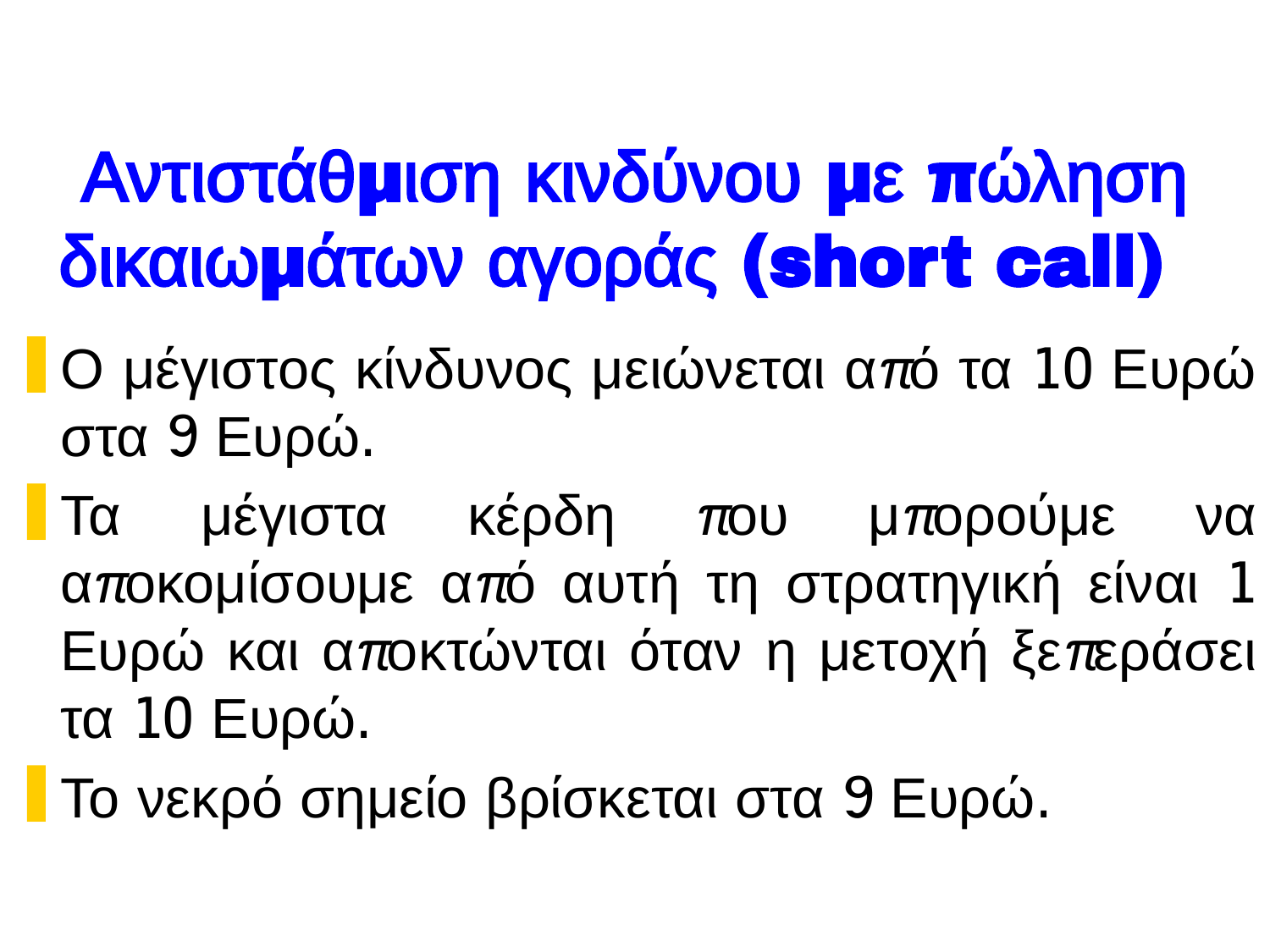

# Αντιστάθμιση κινδύνου με πώληση δικαιωμάτων αγοράς (short call)
Ο μέγιστος κίνδυνος μειώνεται από τα 10 Ευρώ στα 9 Ευρώ.
Τα μέγιστα κέρδη που μπορούμε να αποκομίσουμε από αυτή τη στρατηγική είναι 1 Ευρώ και αποκτώνται όταν η μετοχή ξεπεράσει τα 10 Ευρώ.
Το νεκρό σημείο βρίσκεται στα 9 Ευρώ.